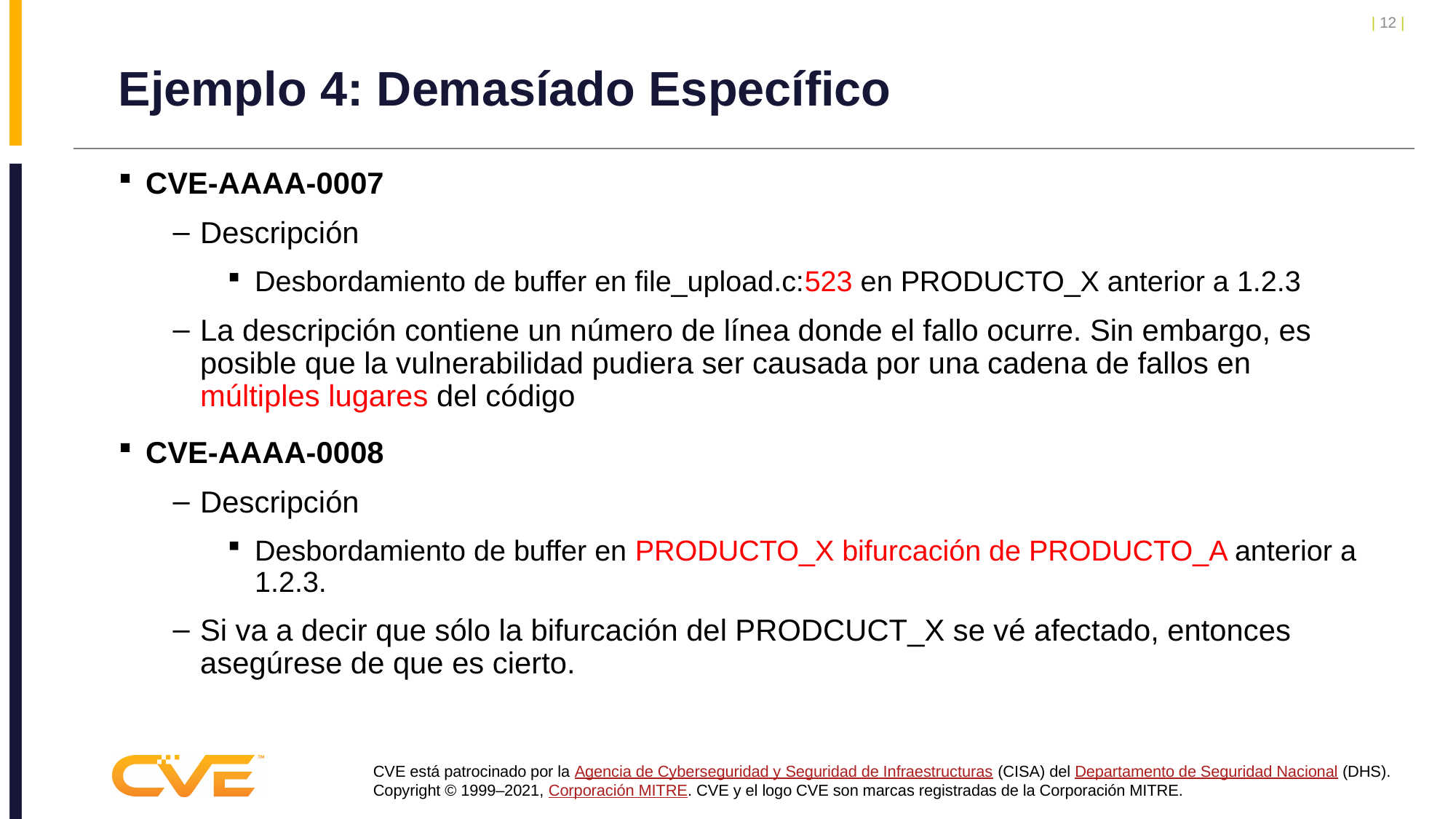

| 12 |
# Ejemplo 4: Demasíado Específico
CVE-AAAA-0007
Descripción
Desbordamiento de buffer en file_upload.c:523 en PRODUCTO_X anterior a 1.2.3
La descripción contiene un número de línea donde el fallo ocurre. Sin embargo, es posible que la vulnerabilidad pudiera ser causada por una cadena de fallos en múltiples lugares del código
CVE-AAAA-0008
Descripción
Desbordamiento de buffer en PRODUCTO_X bifurcación de PRODUCTO_A anterior a 1.2.3.
Si va a decir que sólo la bifurcación del PRODCUCT_X se vé afectado, entonces asegúrese de que es cierto.